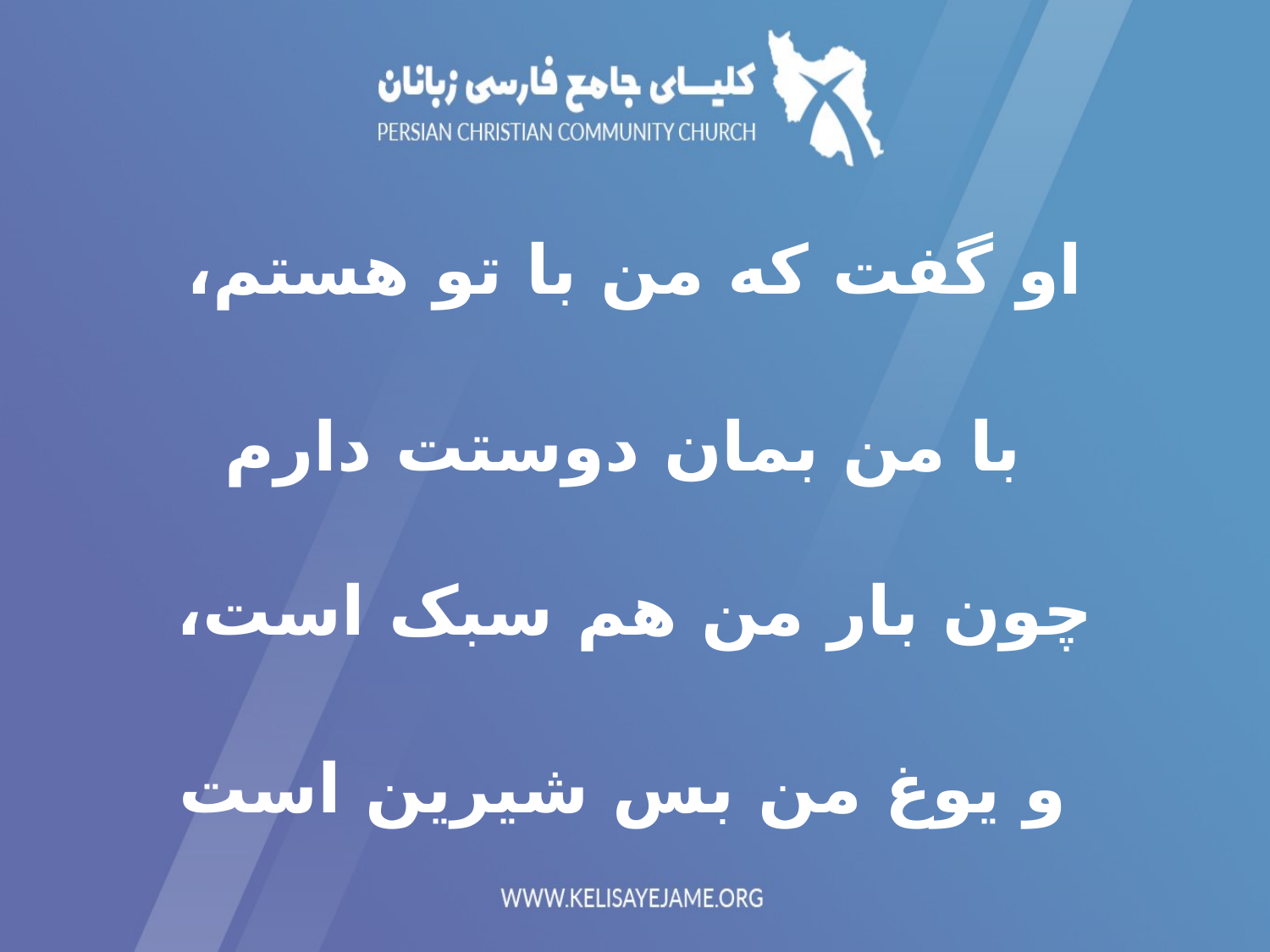

او گفت که من با تو هستم،
 با من بمان دوستت دارم
چون بار من هم سبک است،
 و يوغ من بس شيرين است